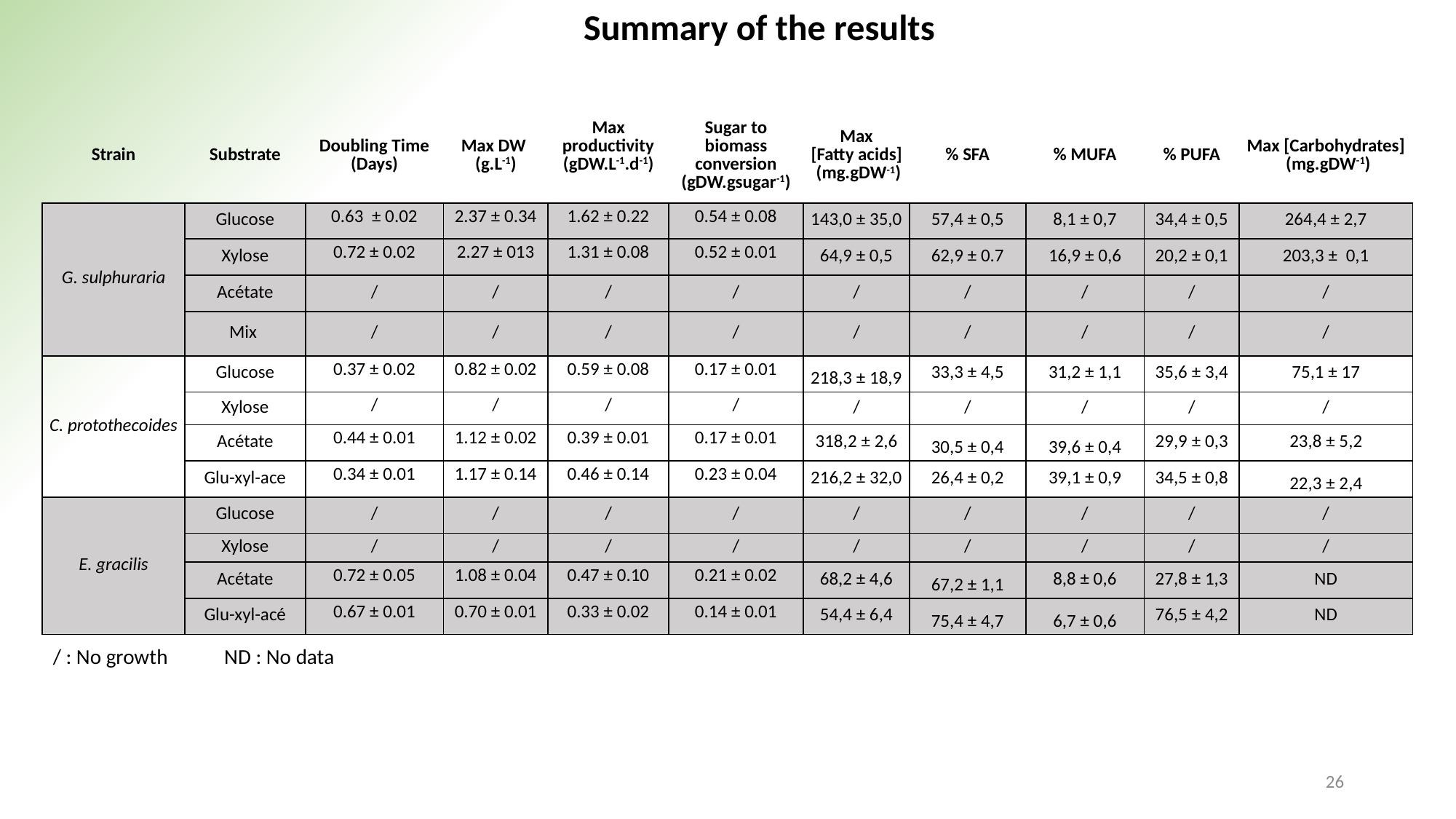

Summary of the results
| Strain​ | Substrate​ | Doubling Time (Days) | Max DW ​ (g.L-1)​ | Max productivity (gDW.L-1.d-1) | Sugar to biomass conversion (gDW.gsugar-1) | Max [Fatty acids] (mg.gDW-1)​ | % SFA​ | % MUFA​ | % PUFA​ | Max [Carbohydrates] (mg.gDW-1)​ |
| --- | --- | --- | --- | --- | --- | --- | --- | --- | --- | --- |
| G. sulphuraria​ | Glucose​ | 0.63 ± 0.02 | 2.37 ± 0.34 | 1.62 ± 0.22 | 0.54 ± 0.08 | 143,0 ± 35,0​ | 57,4 ± 0,5​ | 8,1 ± 0,7​ | 34,4 ± 0,5​ | 264,4 ± 2,7​ |
|  | Xylose​ | 0.72 ± 0.02 | 2.27 ± 013 | 1.31 ± 0.08 | 0.52 ± 0.01 | 64,9 ± 0,5​ | 62,9 ± 0.7​ | 16,9 ± 0,6​ | 20,2 ± 0,1​ | 203,3 ± ​0,1 |
|  | Acétate​ | / | / | / | /​ | /​ | /​ | /​ | /​ | /​ |
|  | Mix​ | / | /​ | / | /​ | /​ | /​ | /​ | /​ | /​ |
| C. protothecoides​ | Glucose​ | 0.37 ± 0.02 | 0.82 ± 0.02 | 0.59 ± 0.08 | 0.17 ± 0.01 | 218,3 ± 18,9​ | 33,3 ± 4,5 | 31,2 ± 1,1 | 35,6 ±​ 3,4 | 75,1 ± 17 |
|  | Xylose​ | / | / | / | / | /​ | /​ | /​ | /​ | /​ |
|  | Acétate​ | 0.44 ± 0.01 | 1.12 ± 0.02 | 0.39 ± 0.01 | 0.17 ± 0.01 | 318,2 ​± 2,6 | 30,5 ± 0,4 | 39,6 ± 0,4 | 29,9 ±​ 0,3 | 23,8 ± 5,2 |
|  | Glu-xyl-ace | 0.34 ± 0.01 | 1.17 ± 0.14 | 0.46 ± 0.14 | 0.23 ± 0.04 | 216,2 ± 32,0​ | 26,4 ± 0,2 | 39,1 ± 0,9 | 34,5 ±​ 0,8 | 22,3 ± 2,4​ |
| E. gracilis​ | Glucose​ | / | / | / | /​ | /​ | /​ | /​ | /​ | /​ |
|  | Xylose​ | / | / | / | /​ | /​ | /​ | /​ | /​ | /​ |
|  | Acétate​ | 0.72 ± 0.05 | 1.08 ± 0.04 | 0.47 ± 0.10 | 0.21 ± 0.02 | 68,2 ± 4,6​ | 67,2 ± 1,1​ | 8,8 ± 0,6​ | 27,8 ± 1,3​ | ND​ |
|  | Glu-xyl-acé​ | 0.67 ± 0.01 | 0.70 ± 0.01 | 0.33 ± 0.02 | 0.14 ± 0.01 | 54,4 ± 6,4 | 75,4 ± 4,7 | 6,7 ± 0,6 | 76,5 ± 4,2 | ND​ |
/ : No growth
ND : No data
26